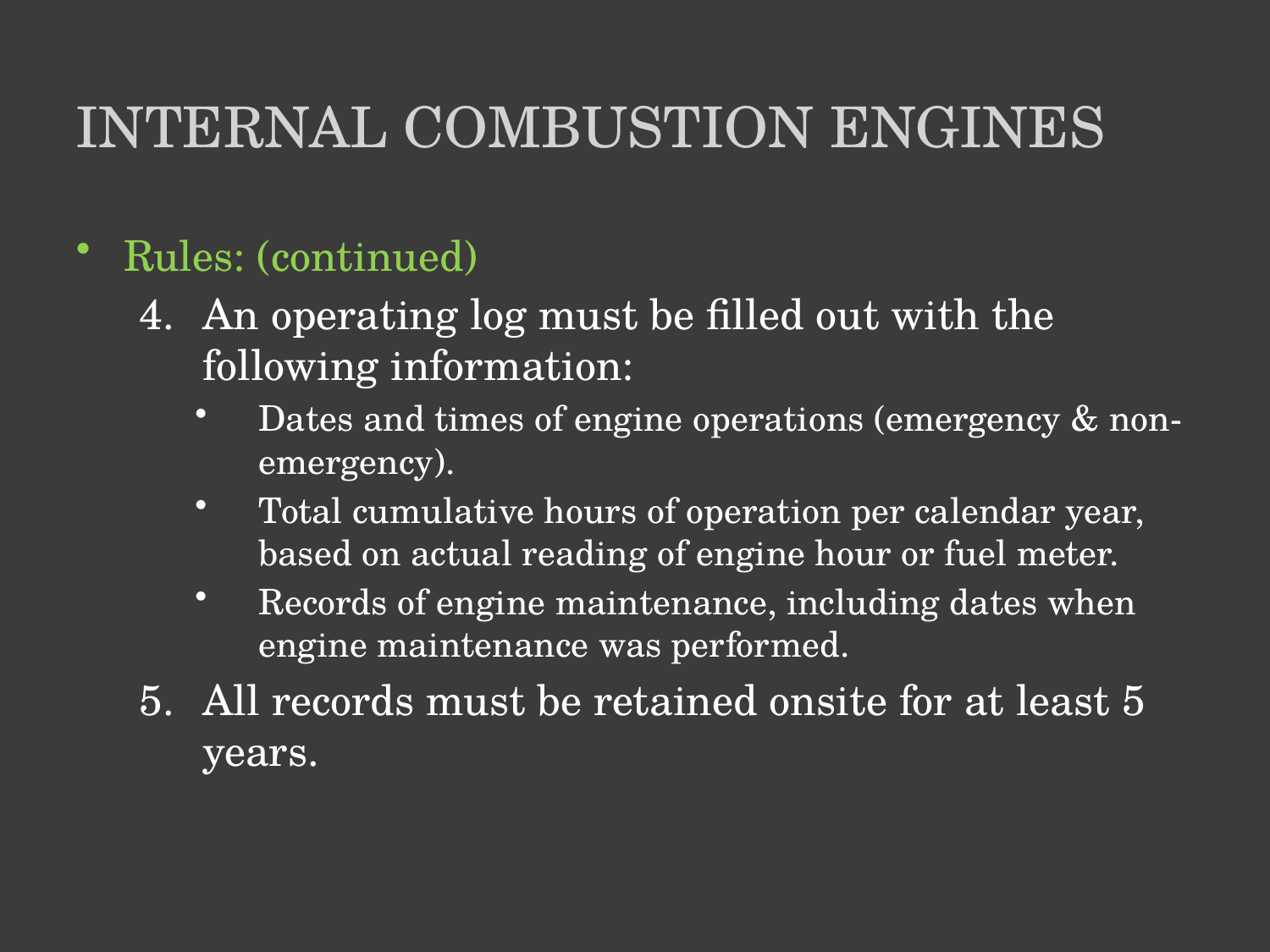

# Internal combustion engines
Rules: (continued)
An operating log must be filled out with the following information:
Dates and times of engine operations (emergency & non-emergency).
Total cumulative hours of operation per calendar year, based on actual reading of engine hour or fuel meter.
Records of engine maintenance, including dates when engine maintenance was performed.
All records must be retained onsite for at least 5 years.